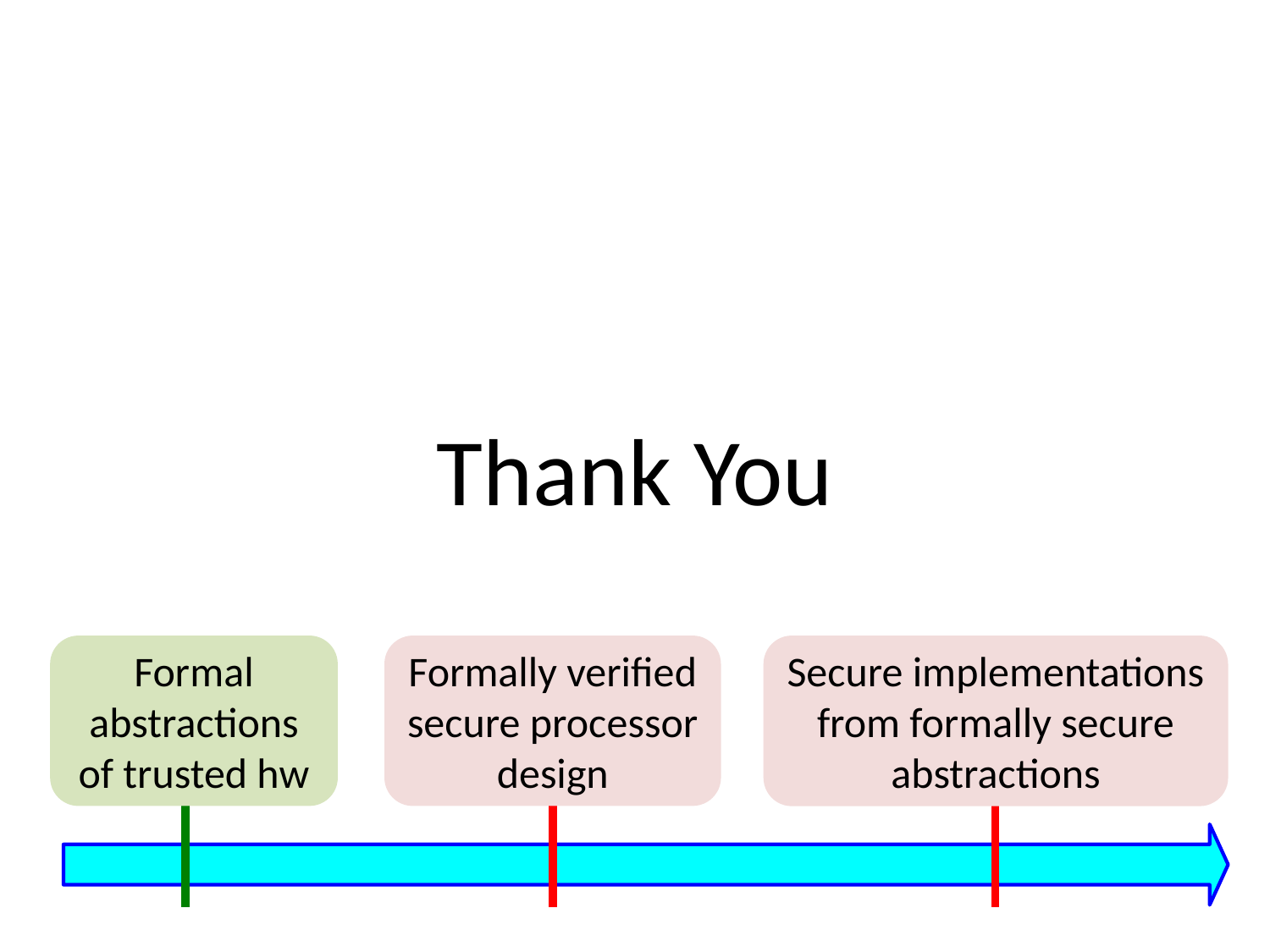

# Thank You
Formal abstractions of trusted hw

Formally verified secure processor design
Secure implementations from formally secure abstractions